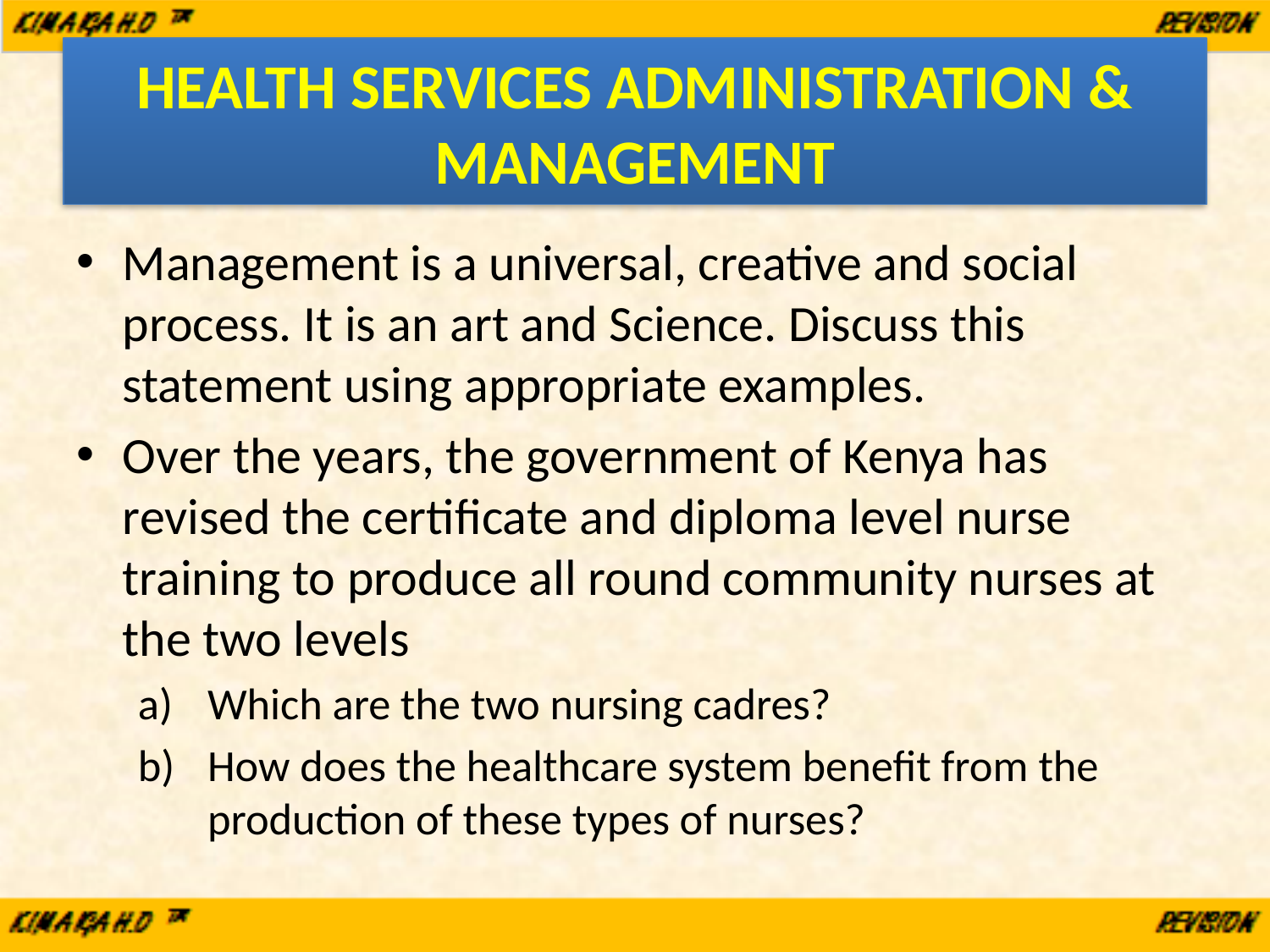

# HEALTH SERVICES ADMINISTRATION & MANAGEMENT
Management is a universal, creative and social process. It is an art and Science. Discuss this statement using appropriate examples.
Over the years, the government of Kenya has revised the certificate and diploma level nurse training to produce all round community nurses at the two levels
Which are the two nursing cadres?
How does the healthcare system benefit from the production of these types of nurses?